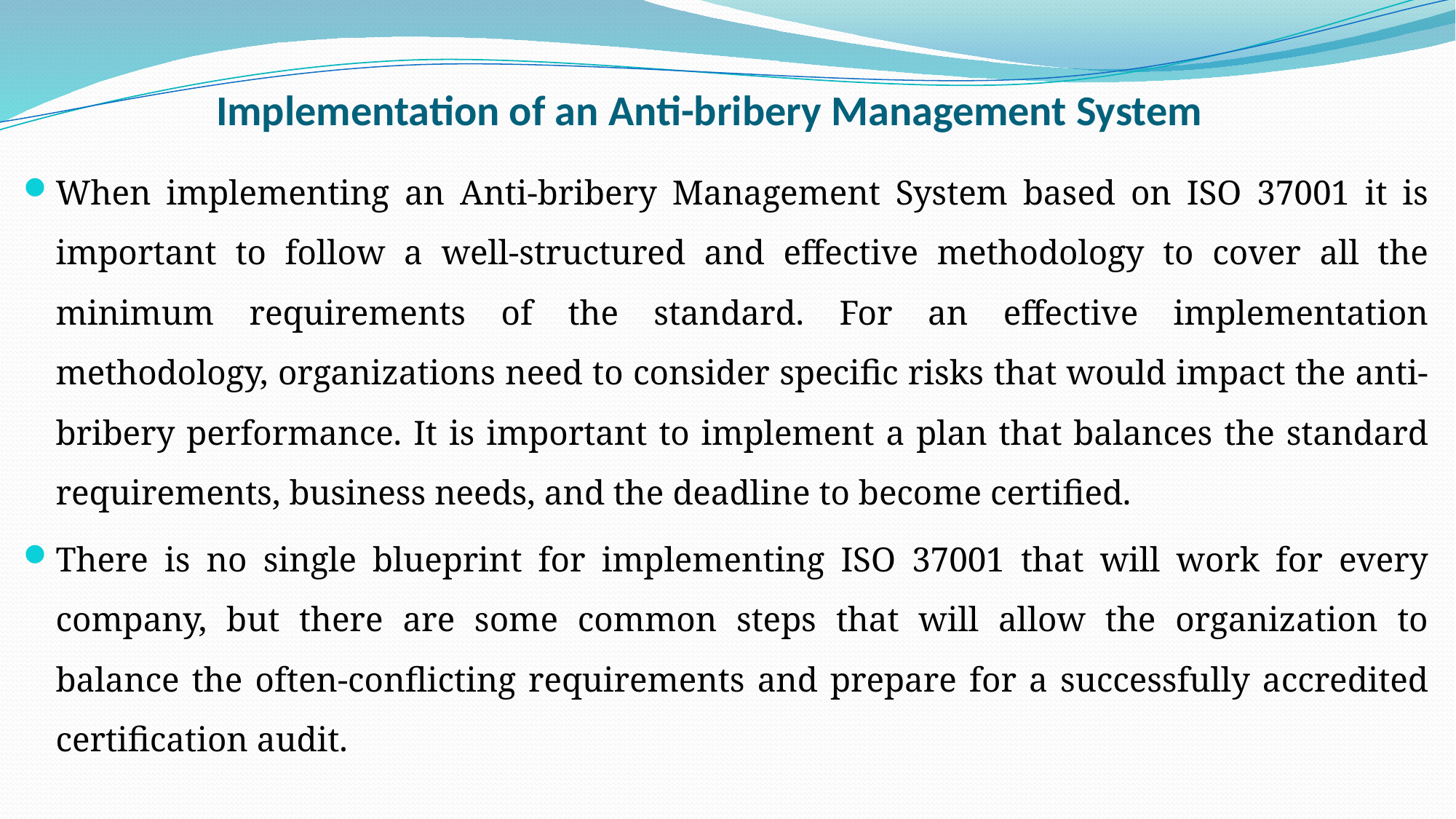

# Implementation of an Anti-bribery Management System
When implementing an Anti-bribery Management System based on ISO 37001 it is important to follow a well-structured and effective methodology to cover all the minimum requirements of the standard. For an effective implementation methodology, organizations need to consider specific risks that would impact the anti-bribery performance. It is important to implement a plan that balances the standard requirements, business needs, and the deadline to become certified.
There is no single blueprint for implementing ISO 37001 that will work for every company, but there are some common steps that will allow the organization to balance the often-conflicting requirements and prepare for a successfully accredited certification audit.